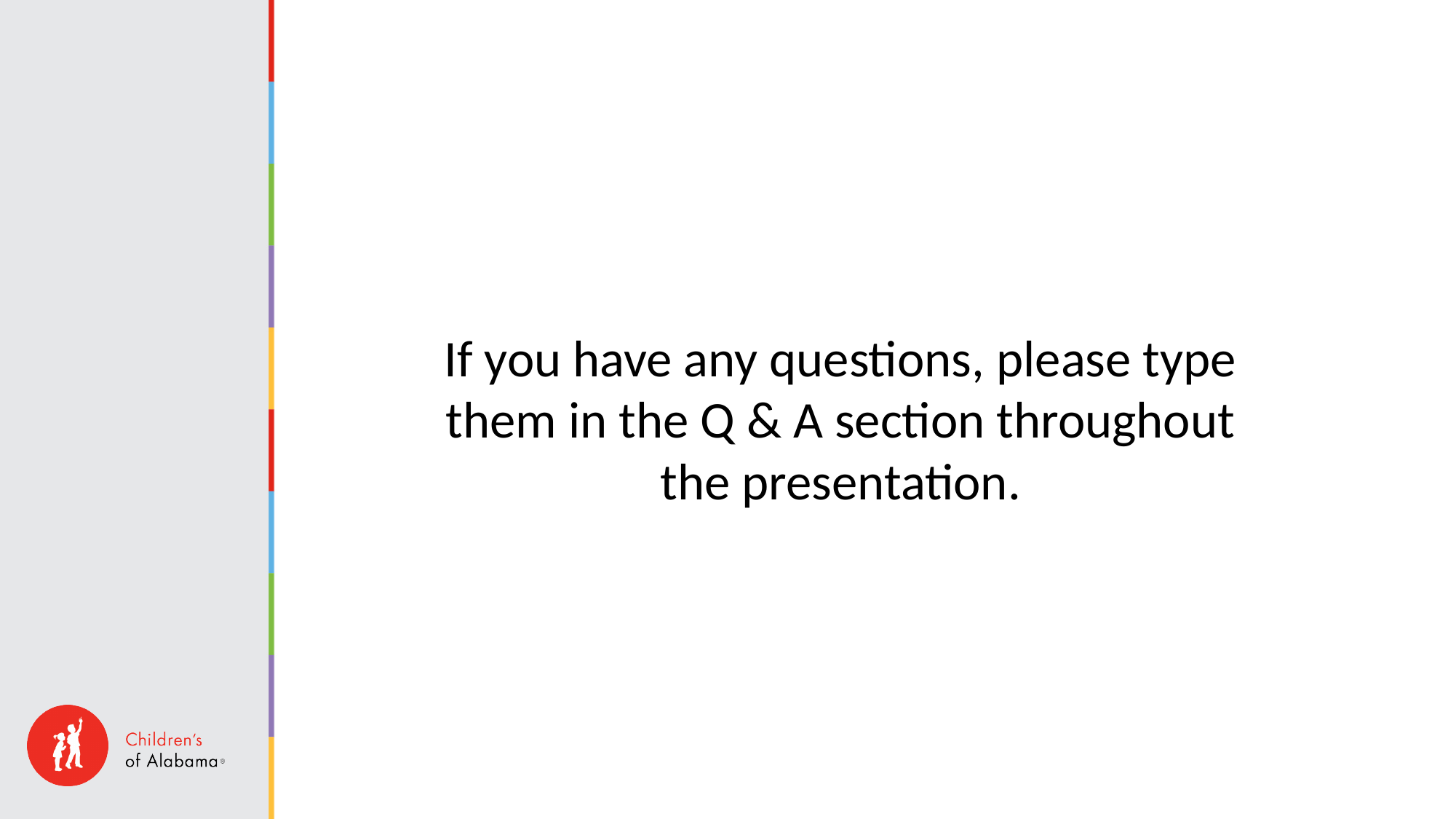

If you have any questions, please type them in the Q & A section throughout the presentation.